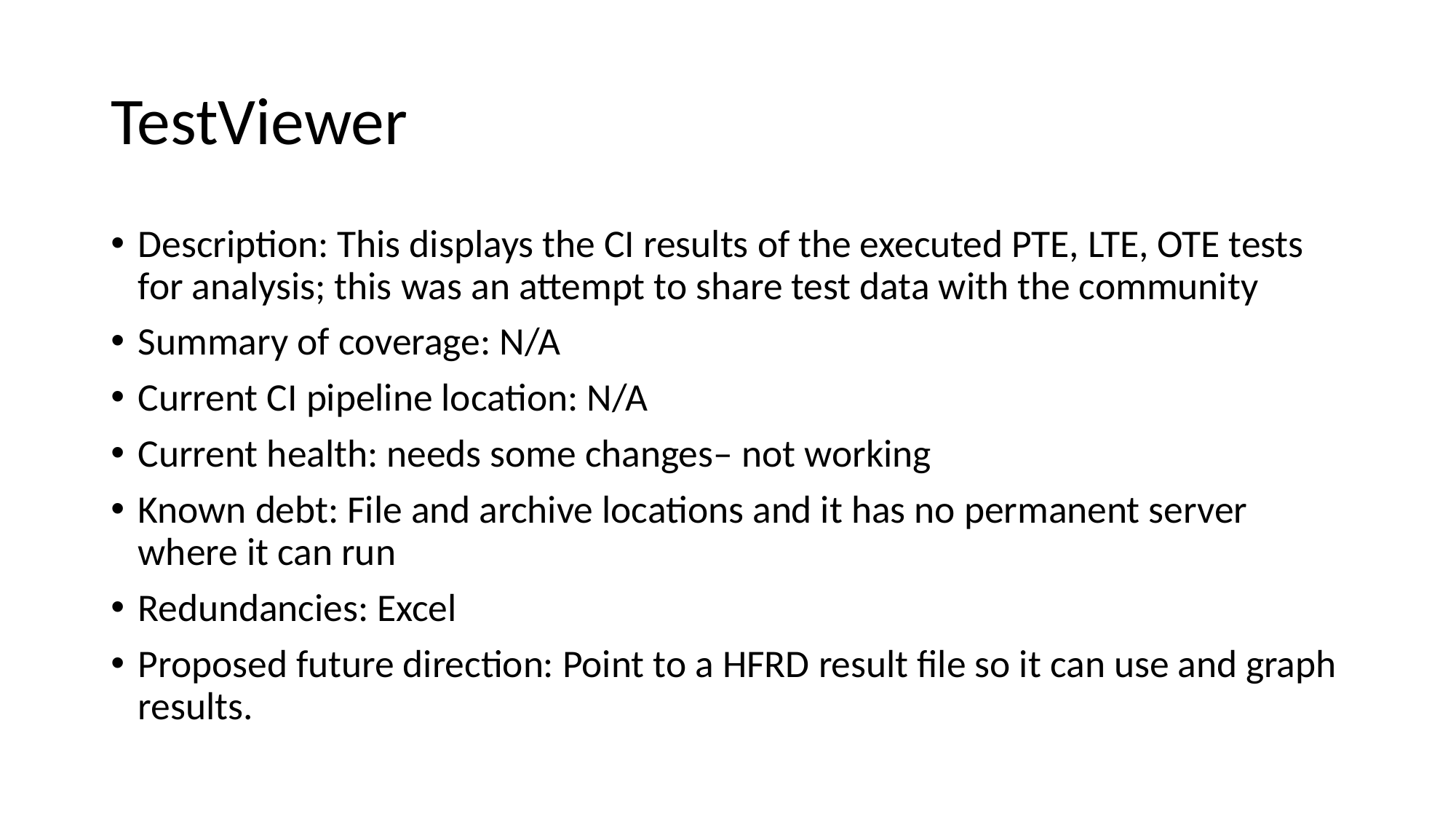

# TestViewer
Description: This displays the CI results of the executed PTE, LTE, OTE tests for analysis; this was an attempt to share test data with the community
Summary of coverage: N/A
Current CI pipeline location: N/A
Current health: needs some changes– not working
Known debt: File and archive locations and it has no permanent server where it can run
Redundancies: Excel
Proposed future direction: Point to a HFRD result file so it can use and graph results.